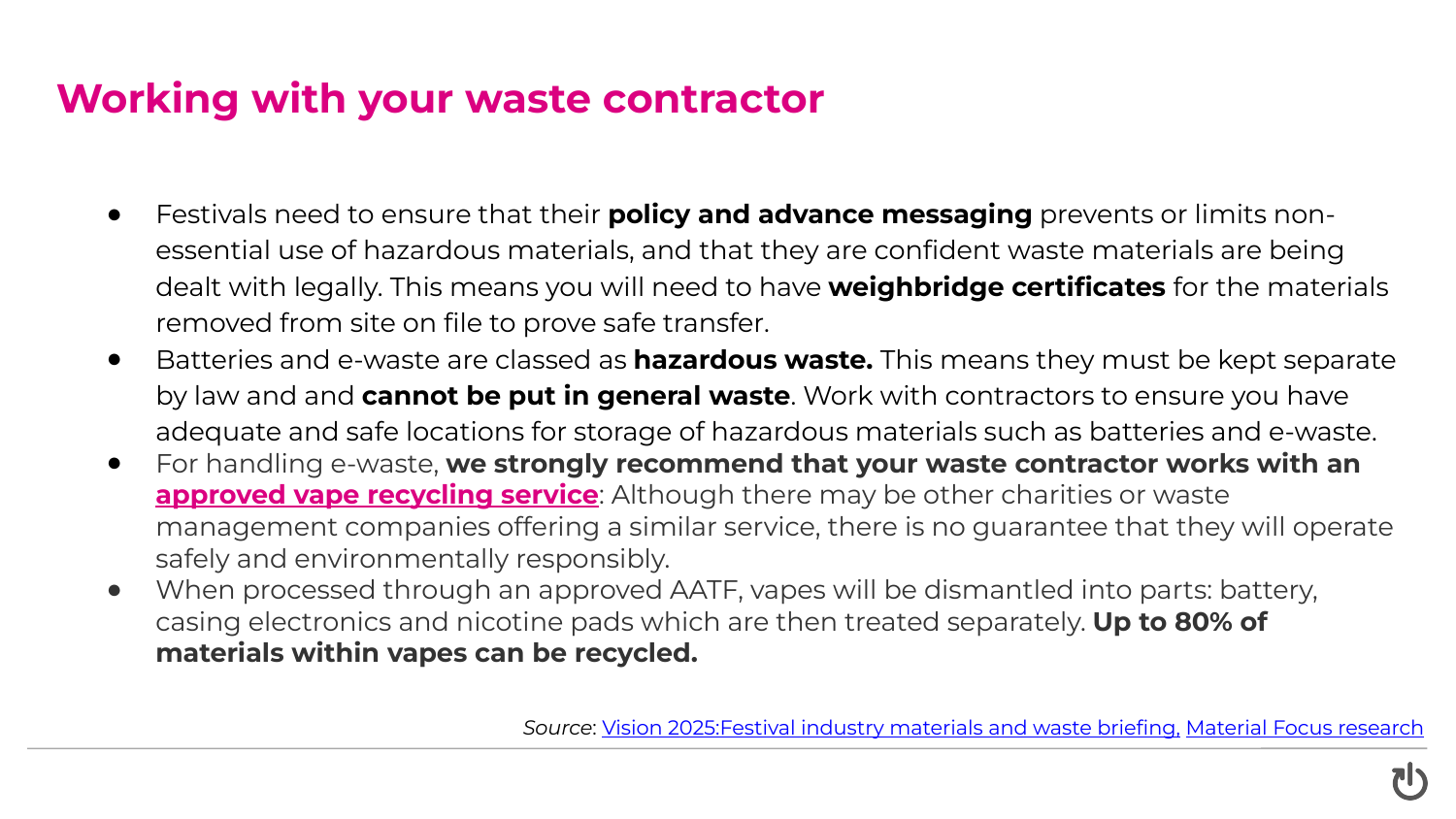

Working with your waste contractor
Festivals need to ensure that their policy and advance messaging prevents or limits non-essential use of hazardous materials, and that they are confident waste materials are being dealt with legally. This means you will need to have weighbridge certificates for the materials removed from site on file to prove safe transfer.
Batteries and e-waste are classed as hazardous waste. This means they must be kept separate by law and and cannot be put in general waste. Work with contractors to ensure you have adequate and safe locations for storage of hazardous materials such as batteries and e-waste.
For handling e-waste, we strongly recommend that your waste contractor works with an approved vape recycling service: Although there may be other charities or waste management companies offering a similar service, there is no guarantee that they will operate safely and environmentally responsibly.
When processed through an approved AATF, vapes will be dismantled into parts: battery, casing electronics and nicotine pads which are then treated separately. Up to 80% of materials within vapes can be recycled.

Source: Vision 2025:Festival industry materials and waste briefing, Material Focus research